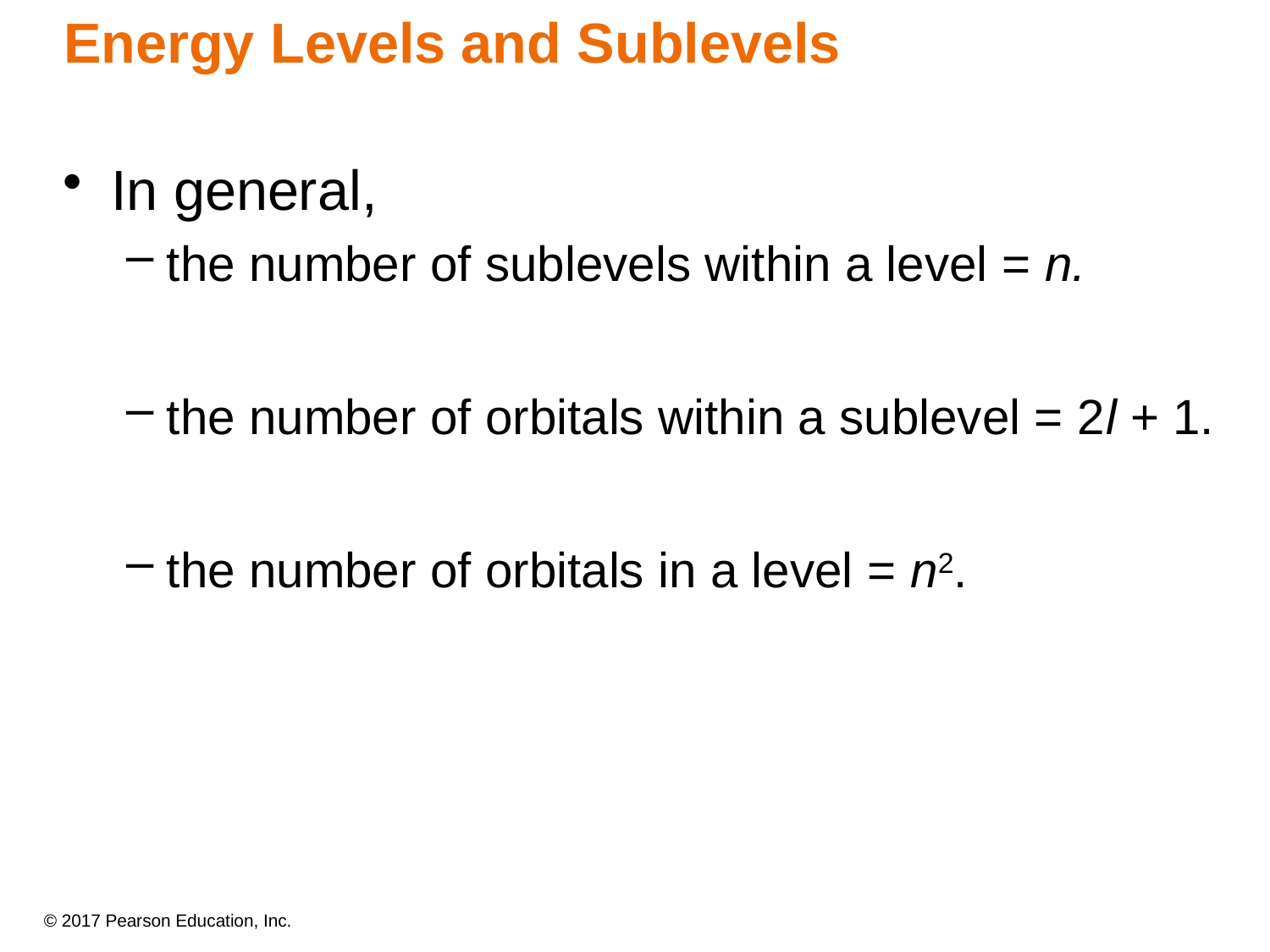

# Energy Levels and Sublevels
In general,
the number of sublevels within a level = n.

the number of orbitals within a sublevel = 2l + 1.

the number of orbitals in a level = n2.